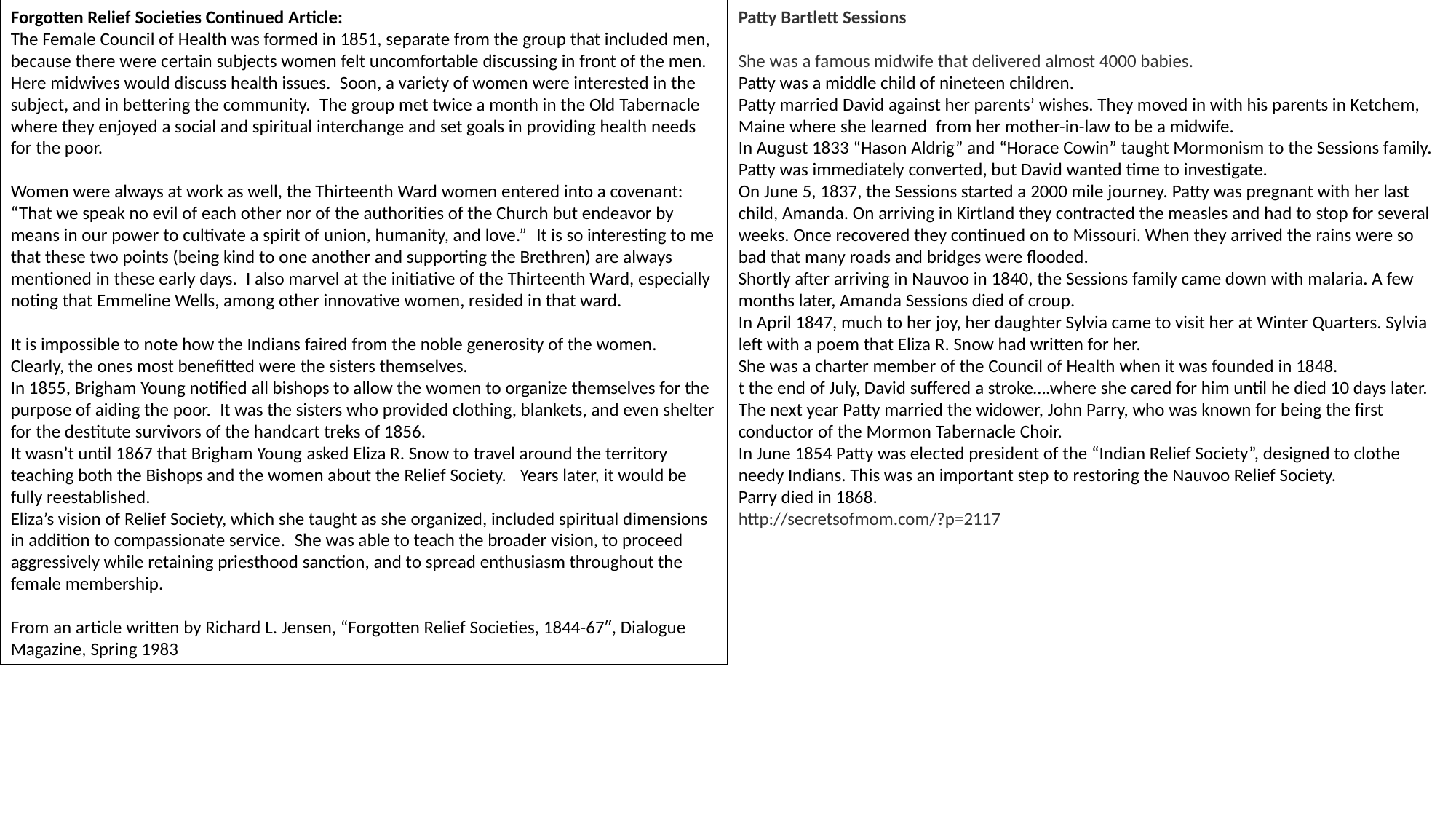

Forgotten Relief Societies Continued Article:
The Female Council of Health was formed in 1851, separate from the group that included men, because there were certain subjects women felt uncomfortable discussing in front of the men.  Here midwives would discuss health issues.  Soon, a variety of women were interested in the subject, and in bettering the community.  The group met twice a month in the Old Tabernacle where they enjoyed a social and spiritual interchange and set goals in providing health needs for the poor.

Women were always at work as well, the Thirteenth Ward women entered into a covenant:  “That we speak no evil of each other nor of the authorities of the Church but endeavor by means in our power to cultivate a spirit of union, humanity, and love.”  It is so interesting to me that these two points (being kind to one another and supporting the Brethren) are always mentioned in these early days.  I also marvel at the initiative of the Thirteenth Ward, especially noting that Emmeline Wells, among other innovative women, resided in that ward.

It is impossible to note how the Indians faired from the noble generosity of the women.  Clearly, the ones most benefitted were the sisters themselves.
In 1855, Brigham Young notified all bishops to allow the women to organize themselves for the purpose of aiding the poor.  It was the sisters who provided clothing, blankets, and even shelter for the destitute survivors of the handcart treks of 1856.
It wasn’t until 1867 that Brigham Young asked Eliza R. Snow to travel around the territory teaching both the Bishops and the women about the Relief Society.   Years later, it would be fully reestablished.
Eliza’s vision of Relief Society, which she taught as she organized, included spiritual dimensions in addition to compassionate service.  She was able to teach the broader vision, to proceed aggressively while retaining priesthood sanction, and to spread enthusiasm throughout the female membership.

From an article written by Richard L. Jensen, “Forgotten Relief Societies, 1844-67″, Dialogue Magazine, Spring 1983
Patty Bartlett Sessions

She was a famous midwife that delivered almost 4000 babies.
Patty was a middle child of nineteen children.
Patty married David against her parents’ wishes. They moved in with his parents in Ketchem, Maine where she learned  from her mother-in-law to be a midwife.
In August 1833 “Hason Aldrig” and “Horace Cowin” taught Mormonism to the Sessions family. Patty was immediately converted, but David wanted time to investigate.
On June 5, 1837, the Sessions started a 2000 mile journey. Patty was pregnant with her last child, Amanda. On arriving in Kirtland they contracted the measles and had to stop for several weeks. Once recovered they continued on to Missouri. When they arrived the rains were so bad that many roads and bridges were flooded.
Shortly after arriving in Nauvoo in 1840, the Sessions family came down with malaria. A few months later, Amanda Sessions died of croup.
In April 1847, much to her joy, her daughter Sylvia came to visit her at Winter Quarters. Sylvia left with a poem that Eliza R. Snow had written for her.
She was a charter member of the Council of Health when it was founded in 1848.
t the end of July, David suffered a stroke….where she cared for him until he died 10 days later.
The next year Patty married the widower, John Parry, who was known for being the first conductor of the Mormon Tabernacle Choir.
In June 1854 Patty was elected president of the “Indian Relief Society”, designed to clothe needy Indians. This was an important step to restoring the Nauvoo Relief Society.
Parry died in 1868.
http://secretsofmom.com/?p=2117